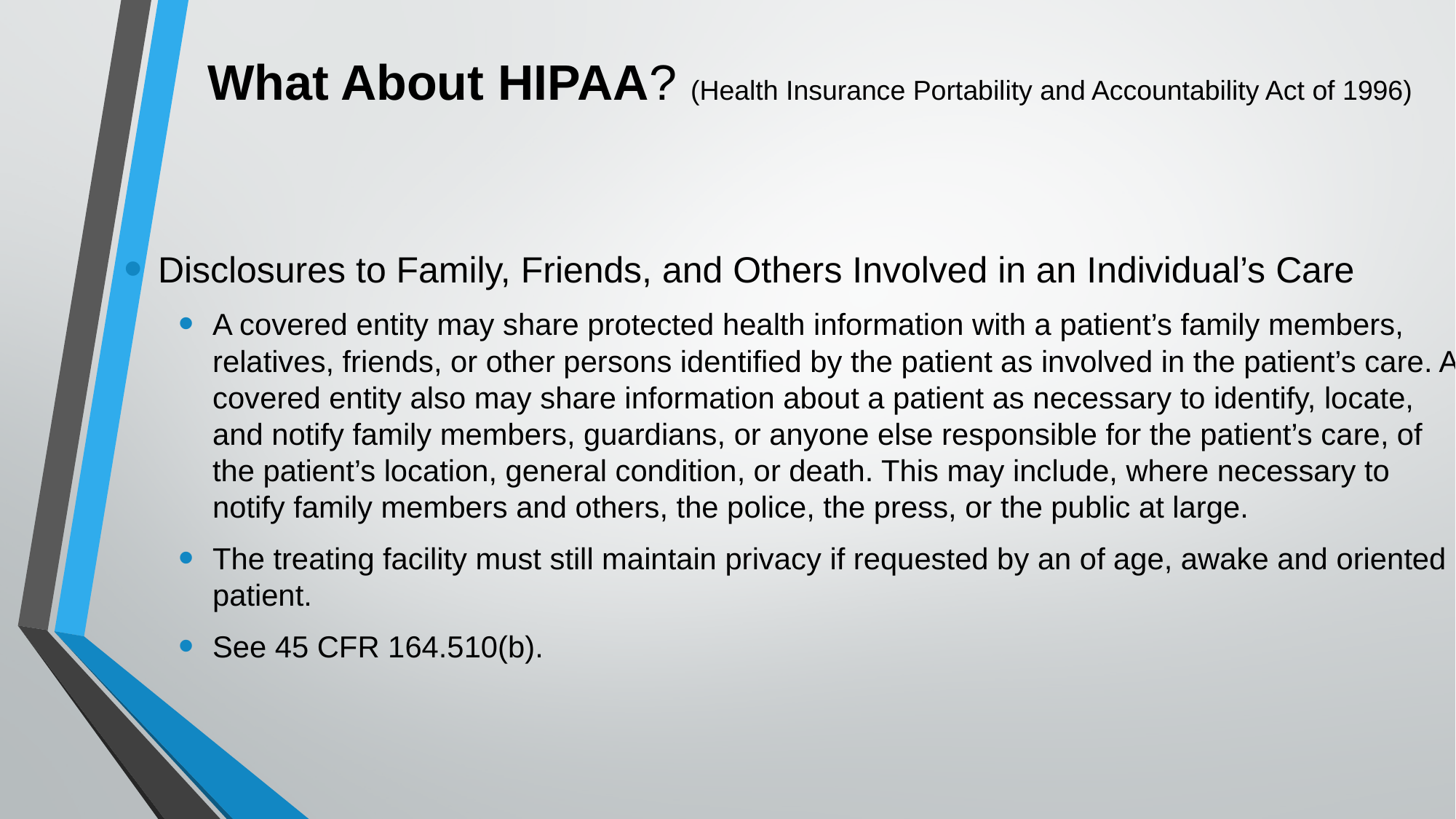

# What About HIPAA? (Health Insurance Portability and Accountability Act of 1996)
Disclosures to Family, Friends, and Others Involved in an Individual’s Care
A covered entity may share protected health information with a patient’s family members, relatives, friends, or other persons identified by the patient as involved in the patient’s care. A covered entity also may share information about a patient as necessary to identify, locate, and notify family members, guardians, or anyone else responsible for the patient’s care, of the patient’s location, general condition, or death. This may include, where necessary to notify family members and others, the police, the press, or the public at large.
The treating facility must still maintain privacy if requested by an of age, awake and oriented patient.
See 45 CFR 164.510(b).